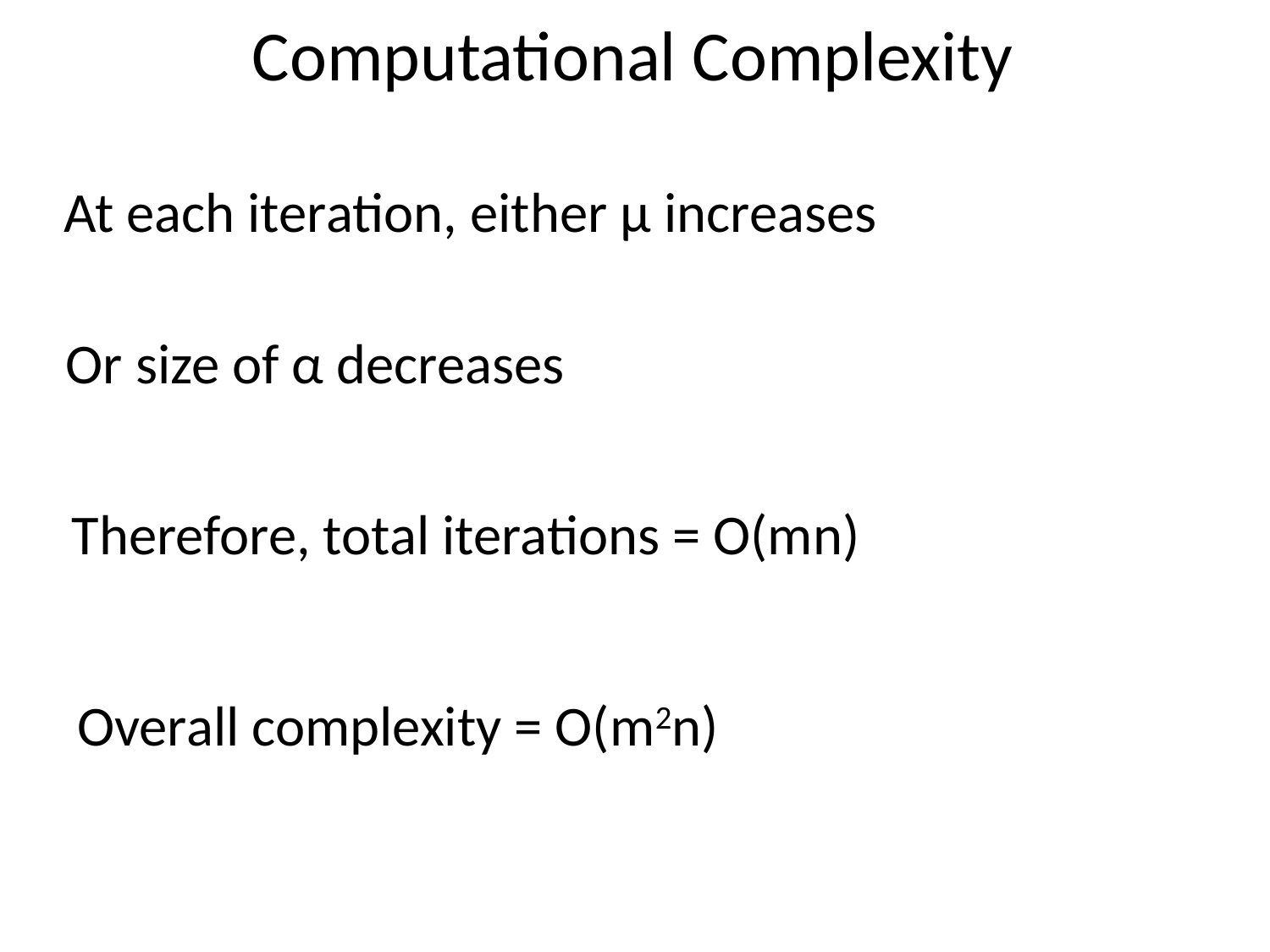

# Computational Complexity
At each iteration, either μ increases
Or size of α decreases
Therefore, total iterations = O(mn)
Overall complexity = O(m2n)